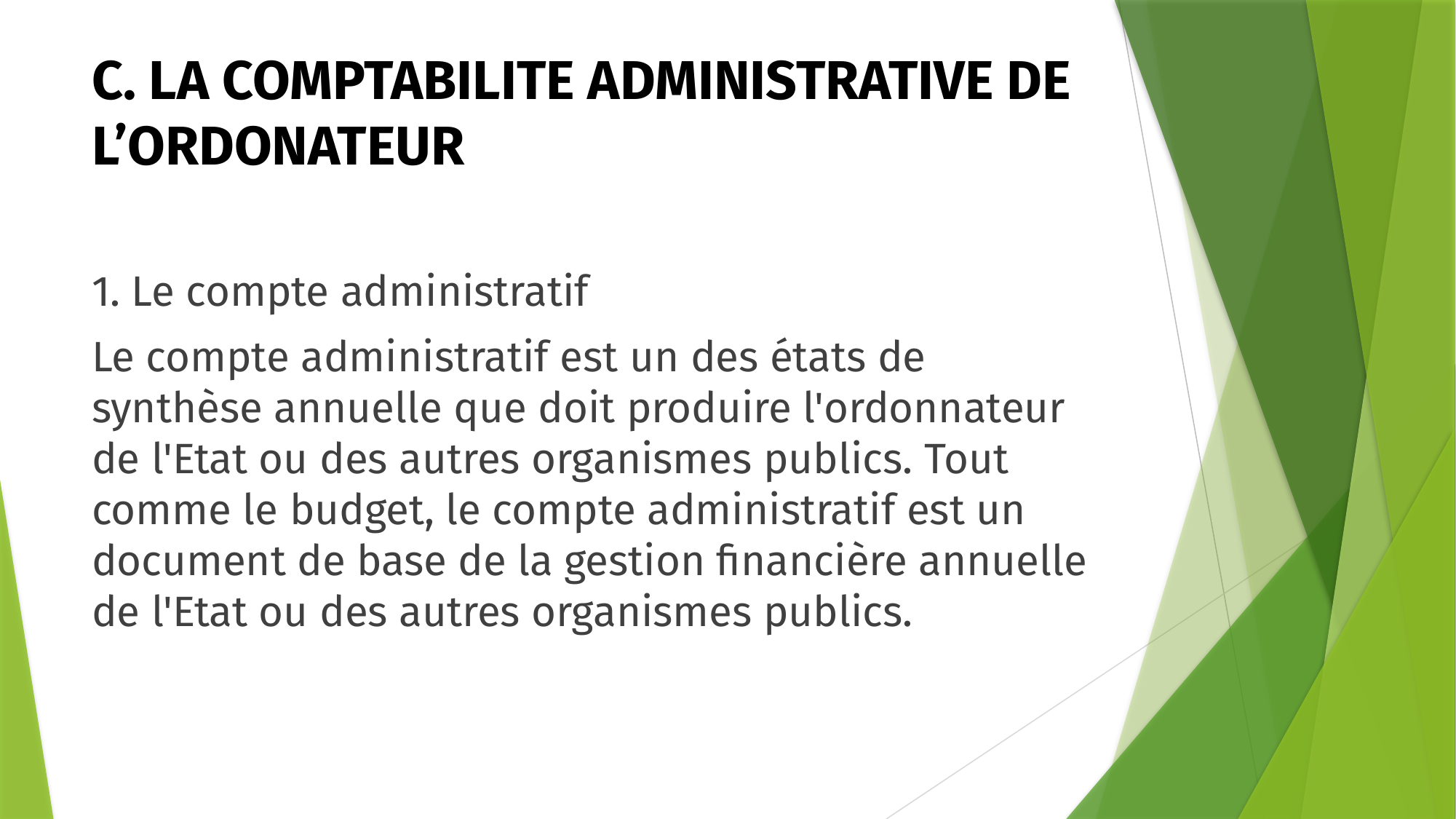

# C. LA COMPTABILITE ADMINISTRATIVE DE L’ORDONATEUR
1. Le compte administratif
Le compte administratif est un des états de synthèse annuelle que doit produire l'ordonnateur de l'Etat ou des autres organismes publics. Tout comme le budget, le compte administratif est un document de base de la gestion financière annuelle de l'Etat ou des autres organismes publics.